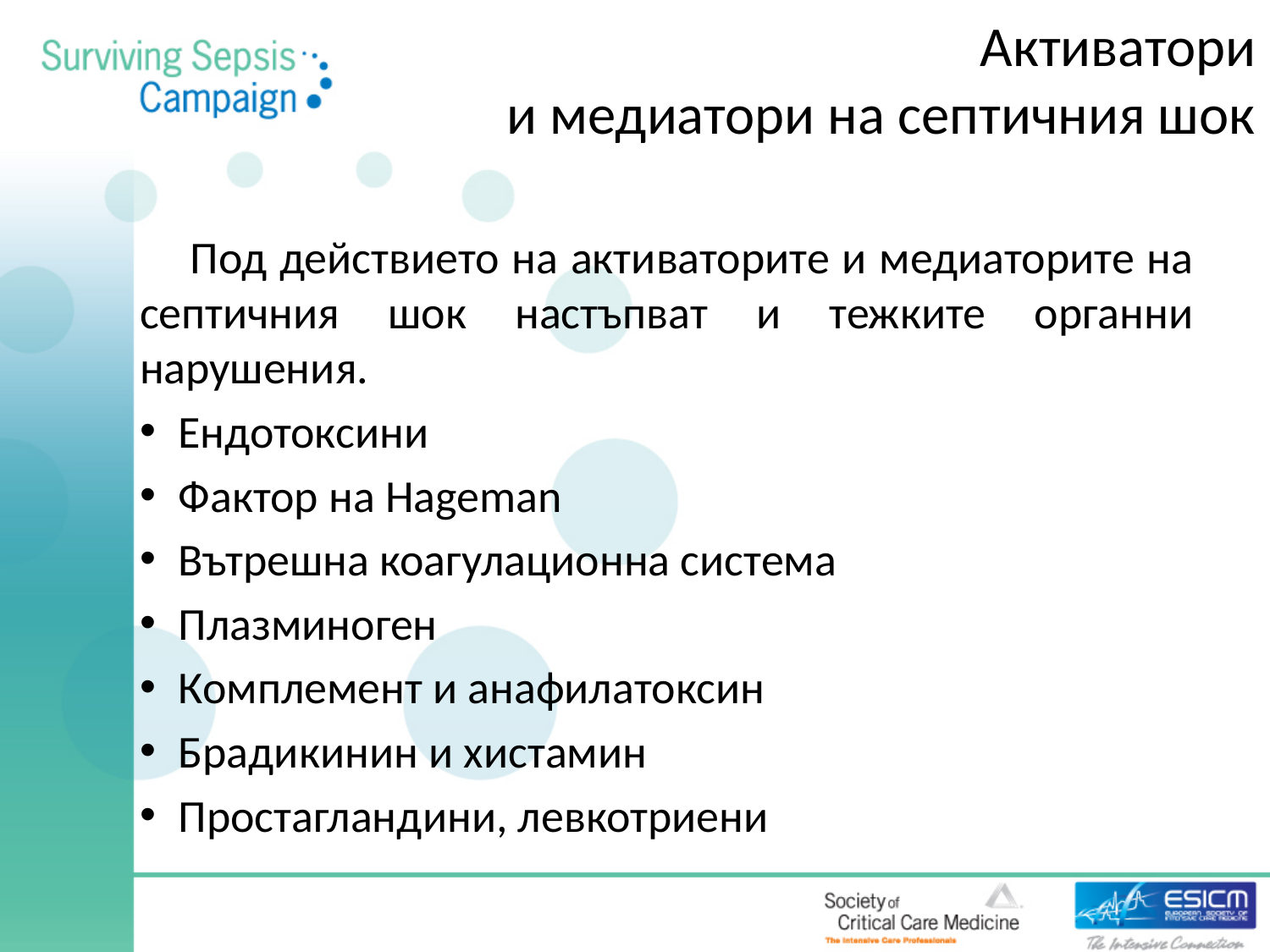

# Активатори и медиатори на септичния шок
Под действието на активаторите и медиаторите на септичния шок настъпват и тежките органни нарушения.
Ендотоксини
Фактор на Hageman
Вътрешна коагулационна система
Плазминоген
Комплемент и анафилатоксин
Брадикинин и хистамин
Простагландини, левкотриени